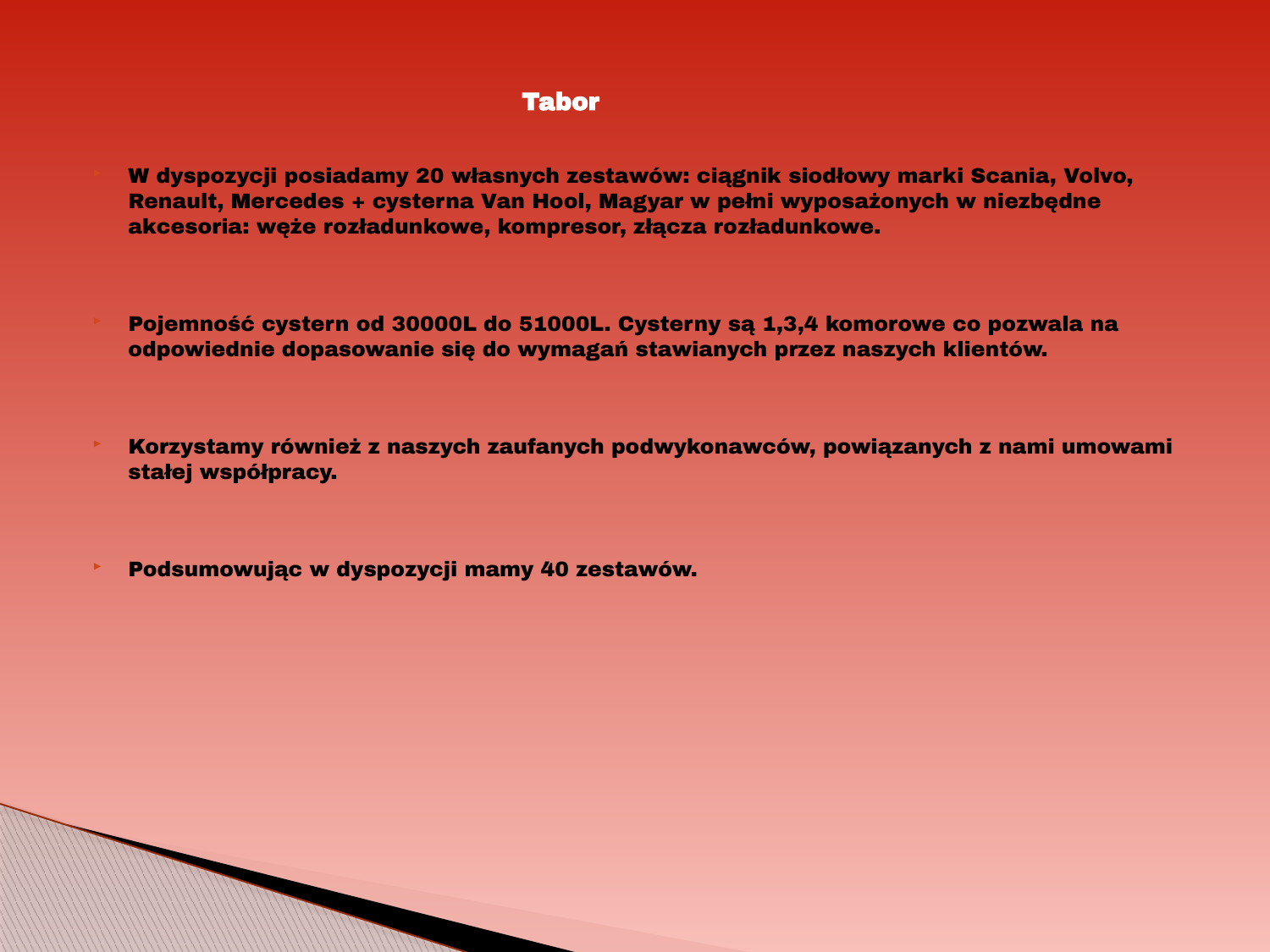

# Tabor
W dyspozycji posiadamy 20 własnych zestawów: ciągnik siodłowy marki Scania, Volvo, Renault, Mercedes + cysterna Van Hool, Magyar w pełni wyposażonych w niezbędne akcesoria: węże rozładunkowe, kompresor, złącza rozładunkowe.

Pojemność cystern od 30000L do 51000L. Cysterny są 1,3,4 komorowe co pozwala na odpowiednie dopasowanie się do wymagań stawianych przez naszych klientów.

Korzystamy również z naszych zaufanych podwykonawców, powiązanych z nami umowami stałej współpracy.

Podsumowując w dyspozycji mamy 40 zestawów.